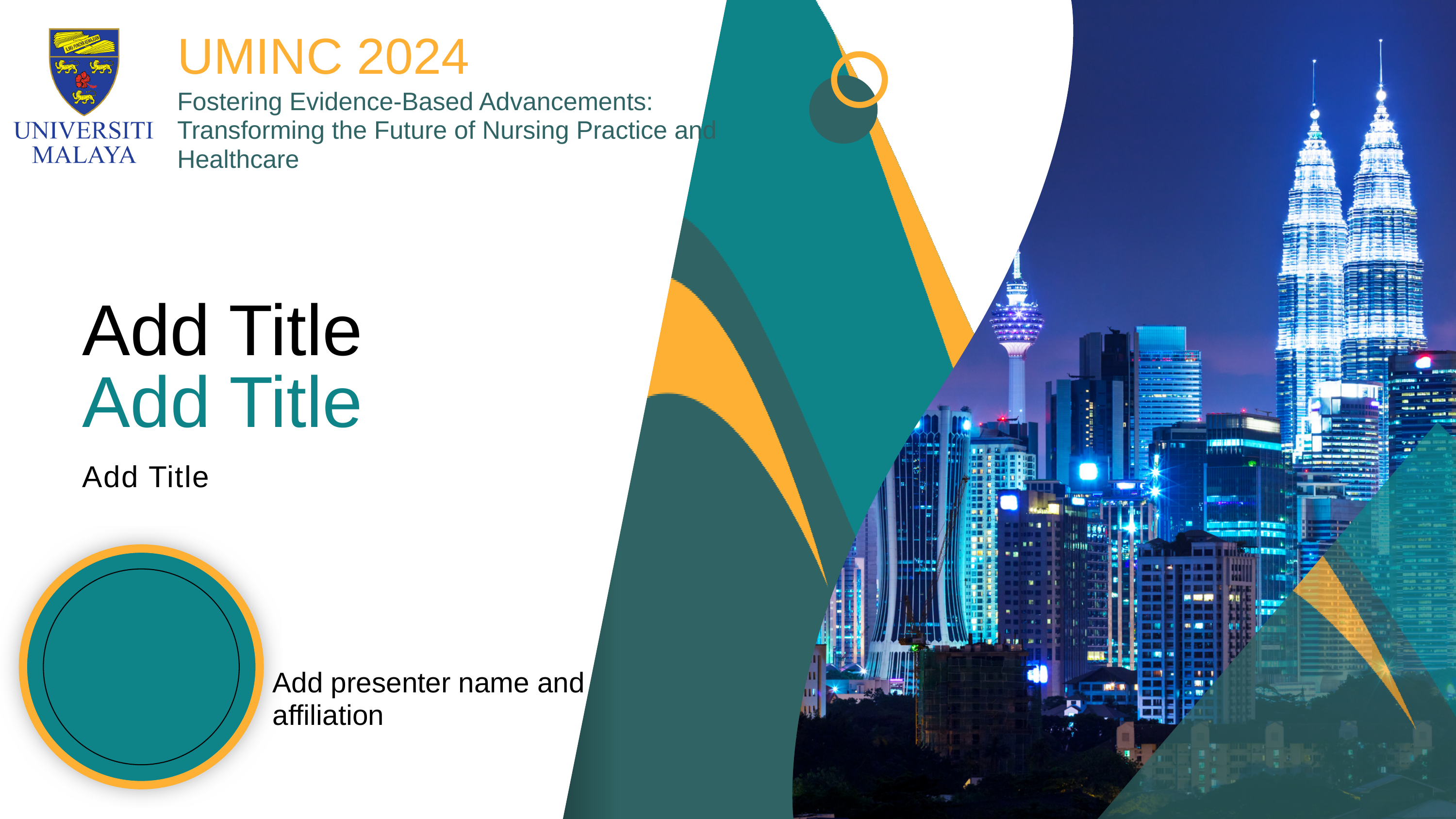

UMINC 2024

Fostering Evidence-Based Advancements: Transforming the Future of Nursing Practice and Healthcare

Add Title
Add Title
Add Title

Add presenter name and affiliation